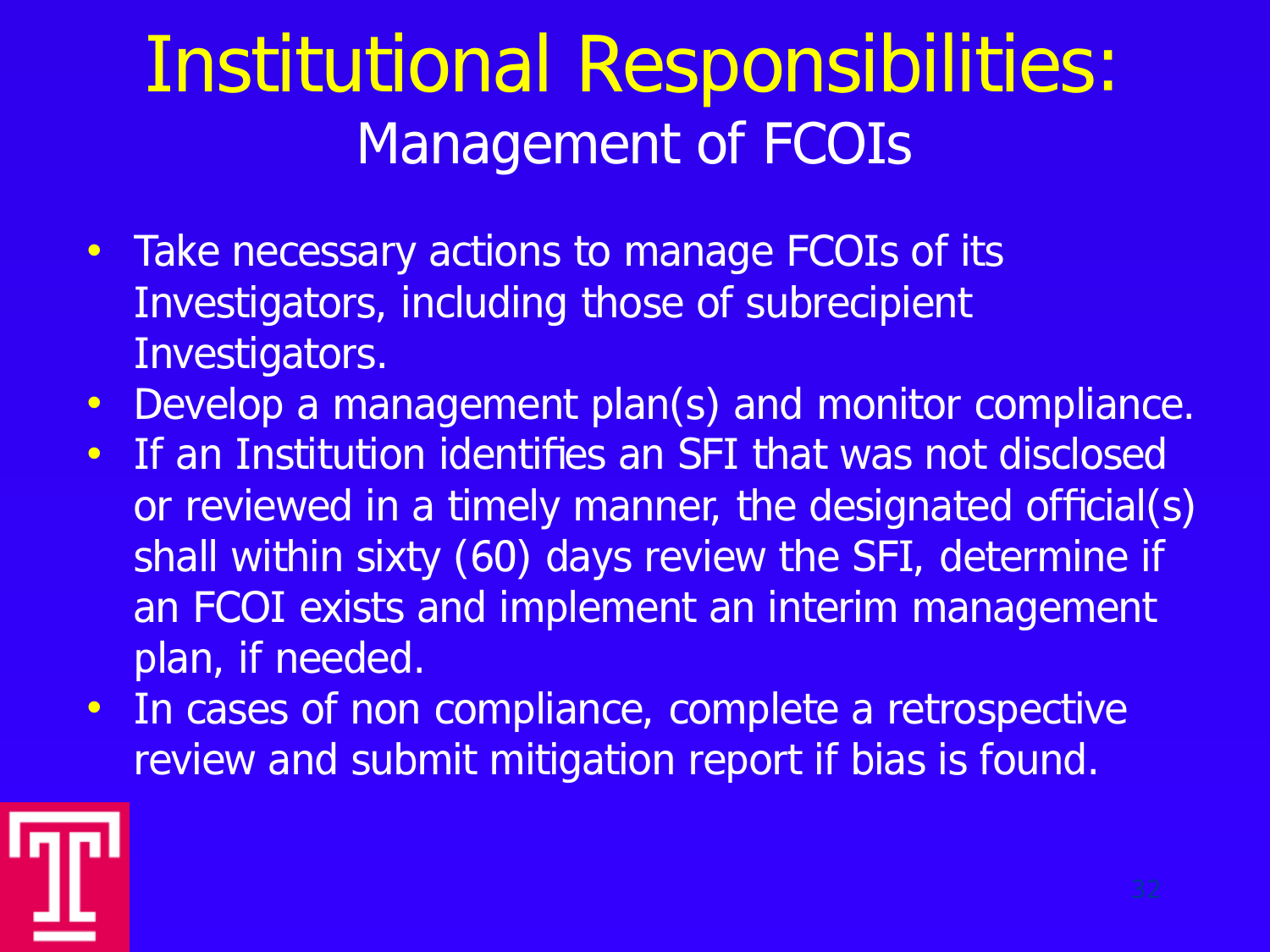

# Institutional Responsibilities: Management of FCOIs
Take necessary actions to manage FCOIs of its Investigators, including those of subrecipient Investigators.
Develop a management plan(s) and monitor compliance.
If an Institution identifies an SFI that was not disclosed or reviewed in a timely manner, the designated official(s) shall within sixty (60) days review the SFI, determine if an FCOI exists and implement an interim management plan, if needed.
In cases of non compliance, complete a retrospective review and submit mitigation report if bias is found.
32